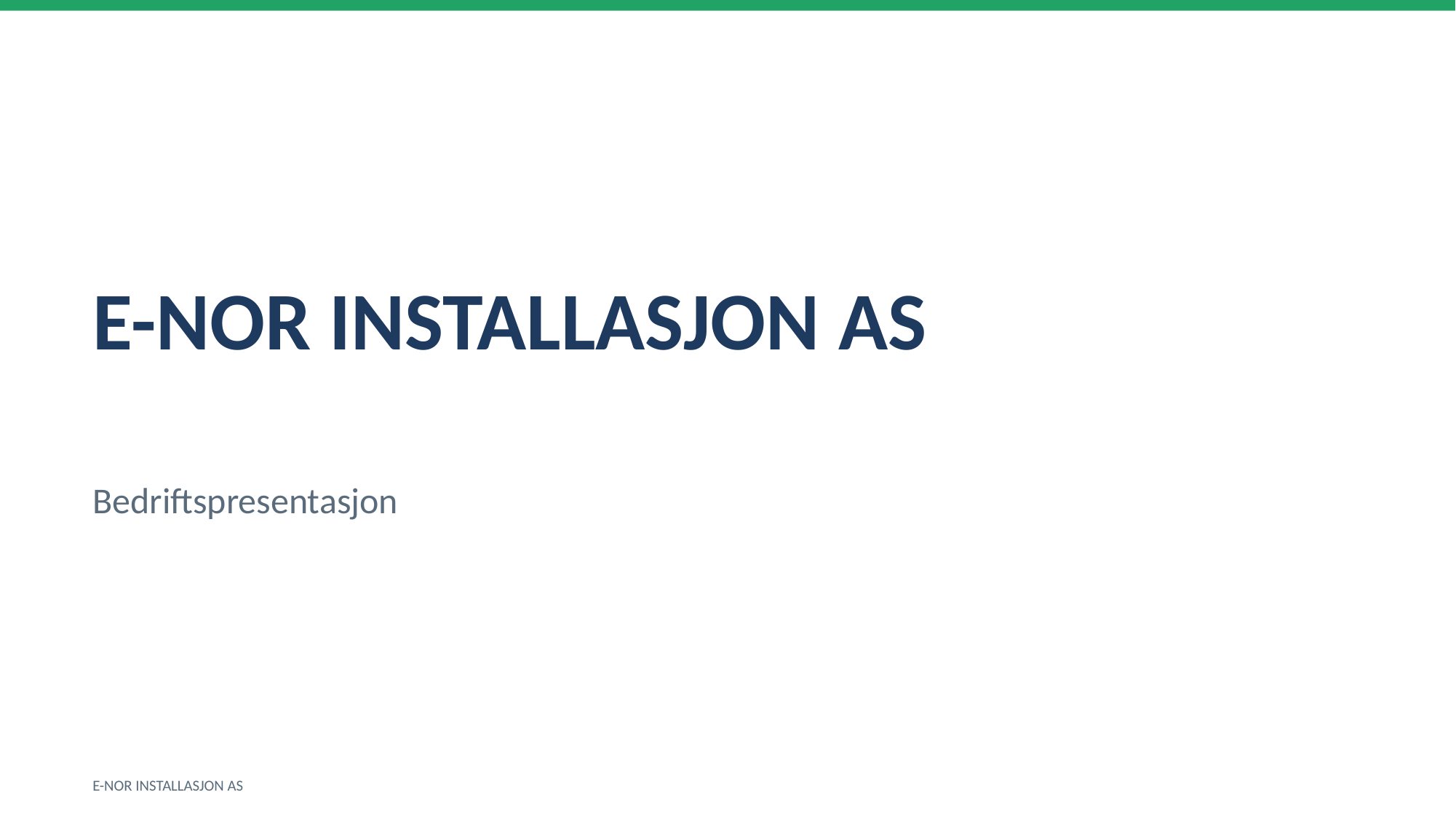

E-NOR INSTALLASJON AS
Bedriftspresentasjon
E-NOR INSTALLASJON AS